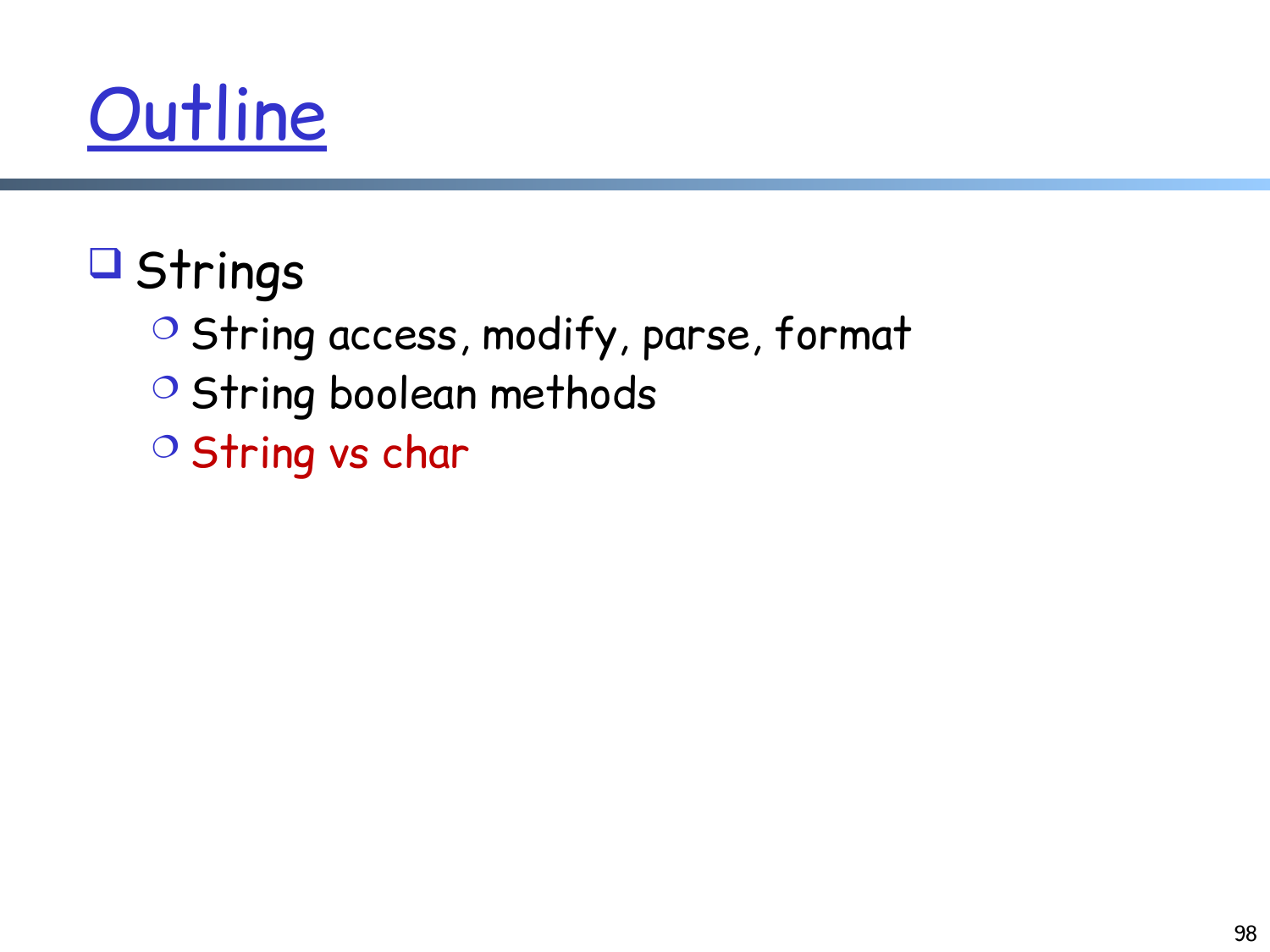

# Outline
Strings
String access, modify, parse, format
String boolean methods
String vs char
98